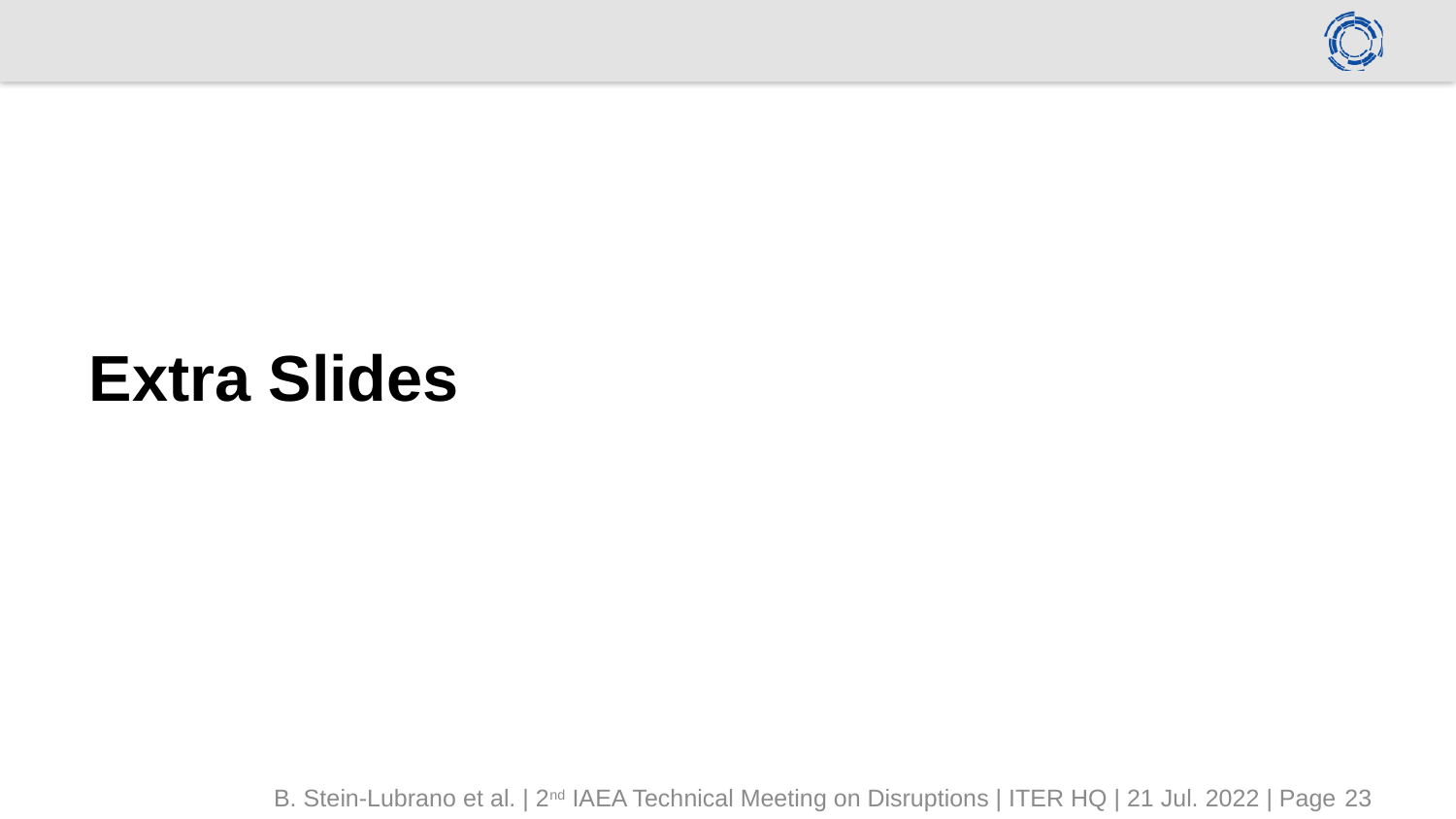

# Extra Slides
B. Stein-Lubrano et al. | 2nd IAEA Technical Meeting on Disruptions | ITER HQ | 21 Jul. 2022 | Page 23